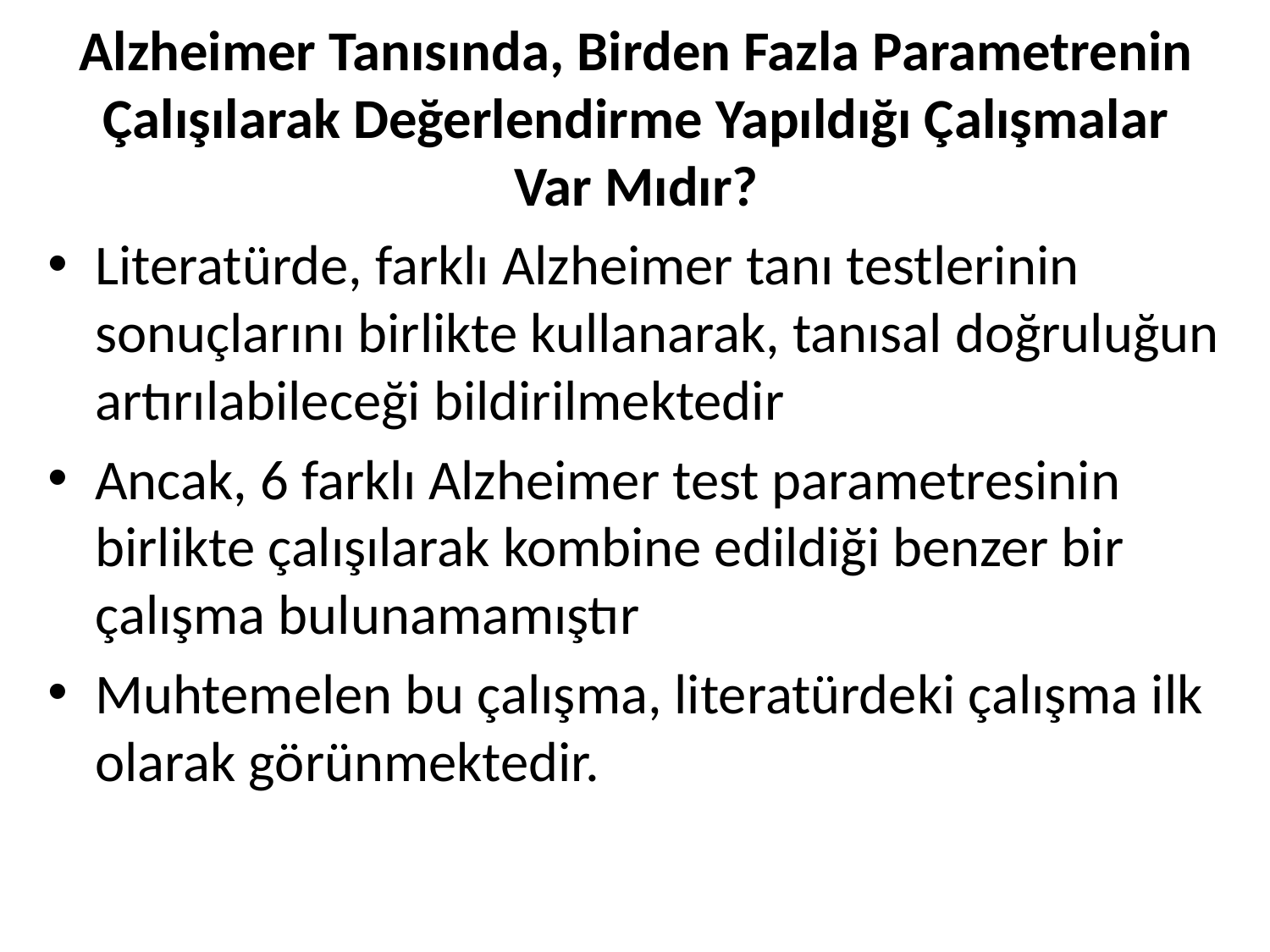

# Alzheimer Tanısında, Birden Fazla Parametrenin Çalışılarak Değerlendirme Yapıldığı Çalışmalar Var Mıdır?
Literatürde, farklı Alzheimer tanı testlerinin sonuçlarını birlikte kullanarak, tanısal doğruluğun artırılabileceği bildirilmektedir
Ancak, 6 farklı Alzheimer test parametresinin birlikte çalışılarak kombine edildiği benzer bir çalışma bulunamamıştır
Muhtemelen bu çalışma, literatürdeki çalışma ilk olarak görünmektedir.